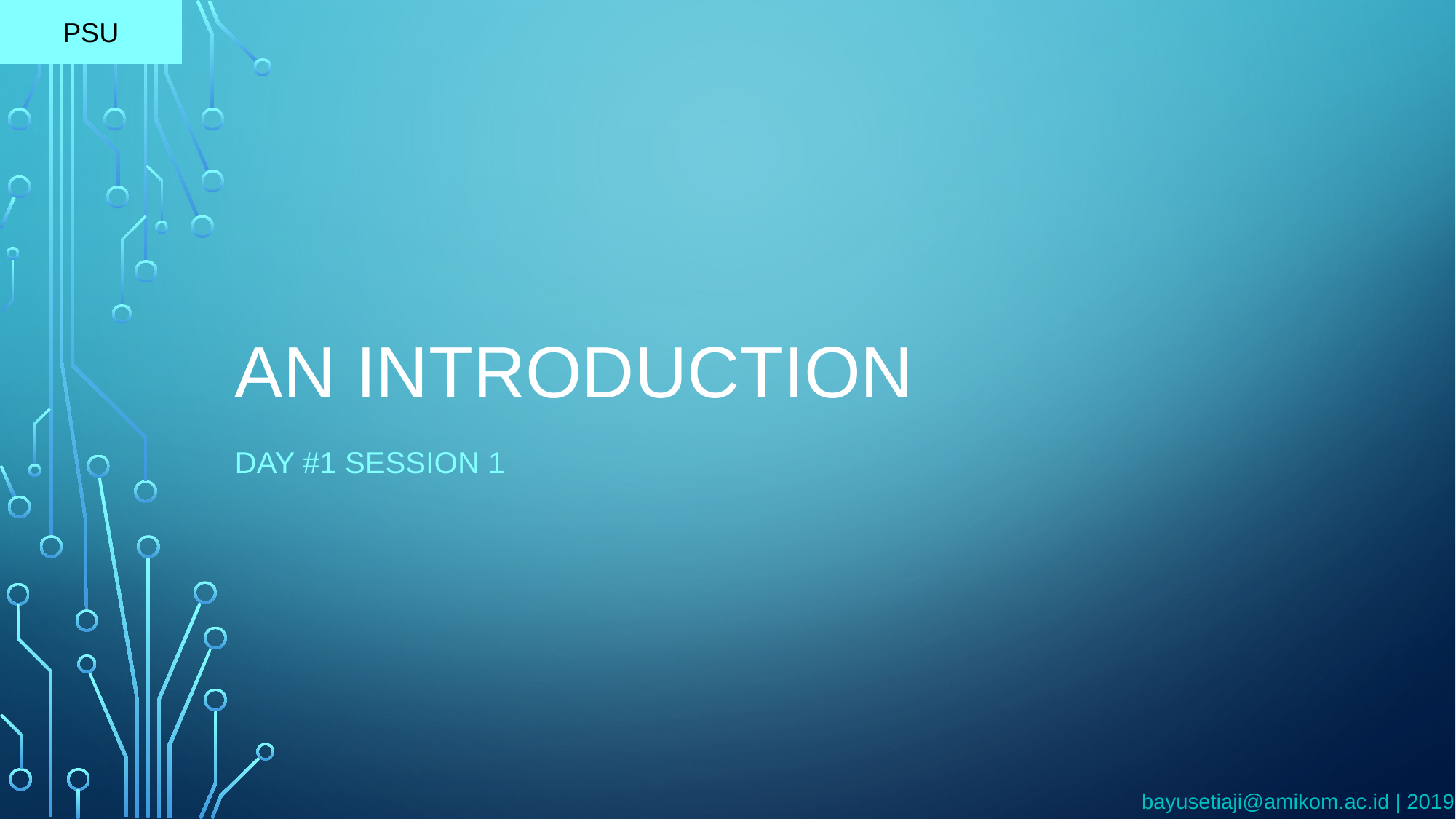

PSU
# An Introduction
Day #1 Session 1
bayusetiaji@amikom.ac.id | 2019